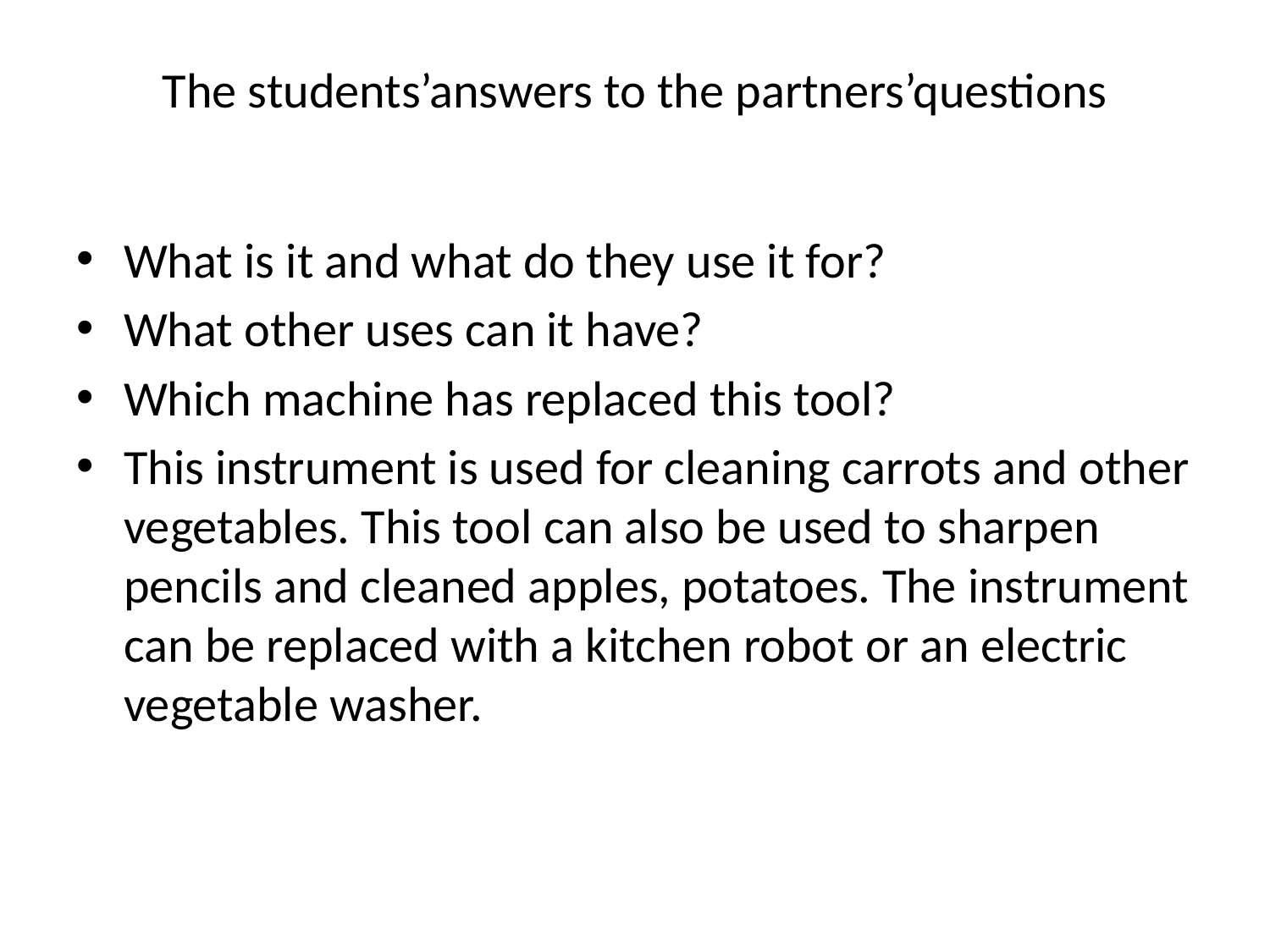

# The students’answers to the partners’questions
What is it and what do they use it for?
What other uses can it have?
Which machine has replaced this tool?
This instrument is used for cleaning carrots and other vegetables. This tool can also be used to sharpen pencils and cleaned apples, potatoes. The instrument can be replaced with a kitchen robot or an electric vegetable washer.